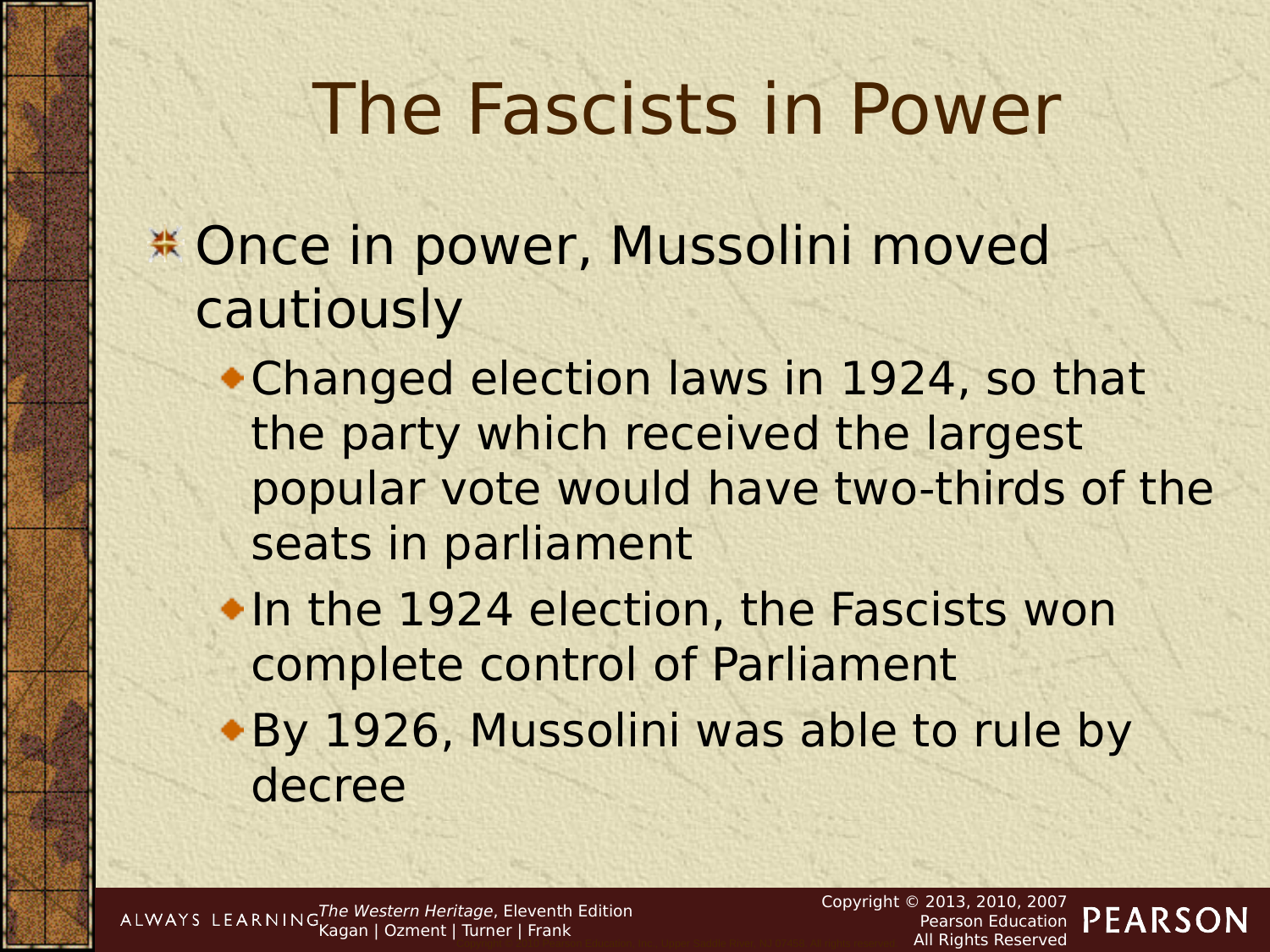

The Fascists in Power
Once in power, Mussolini moved cautiously
Changed election laws in 1924, so that the party which received the largest popular vote would have two-thirds of the seats in parliament
In the 1924 election, the Fascists won complete control of Parliament
By 1926, Mussolini was able to rule by decree
Copyright © 2010 Pearson Education, Inc., Upper Saddle River, NJ 07458. All rights reserved.